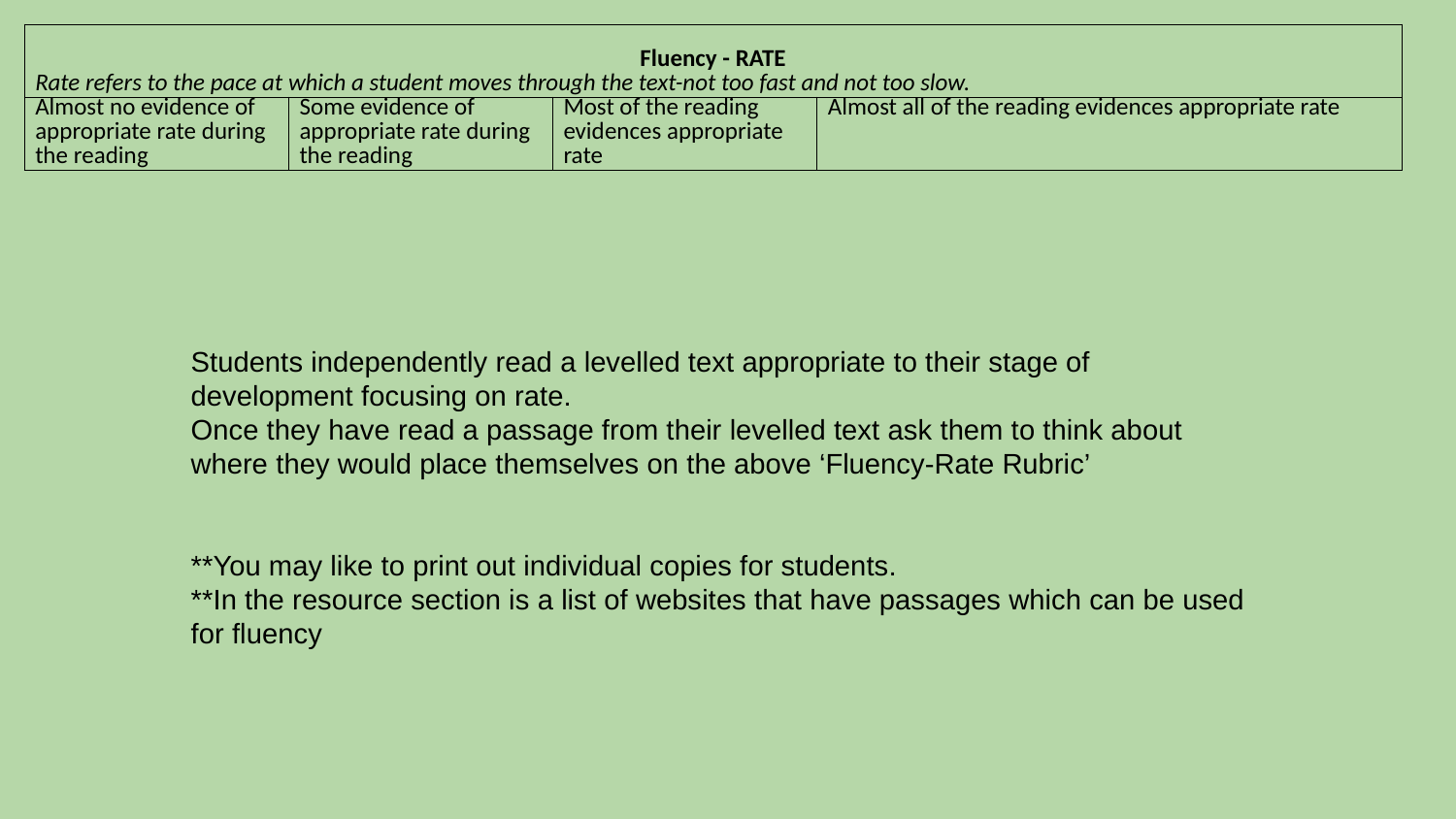

| Fluency - RATE Rate refers to the pace at which a student moves through the text-not too fast and not too slow. |  |  |  |
| --- | --- | --- | --- |
| Almost no evidence of appropriate rate during the reading | Some evidence of appropriate rate during the reading | Most of the reading evidences appropriate rate | Almost all of the reading evidences appropriate rate |
Students independently read a levelled text appropriate to their stage of development focusing on rate.
Once they have read a passage from their levelled text ask them to think about where they would place themselves on the above ‘Fluency-Rate Rubric’

**You may like to print out individual copies for students.
**In the resource section is a list of websites that have passages which can be used for fluency